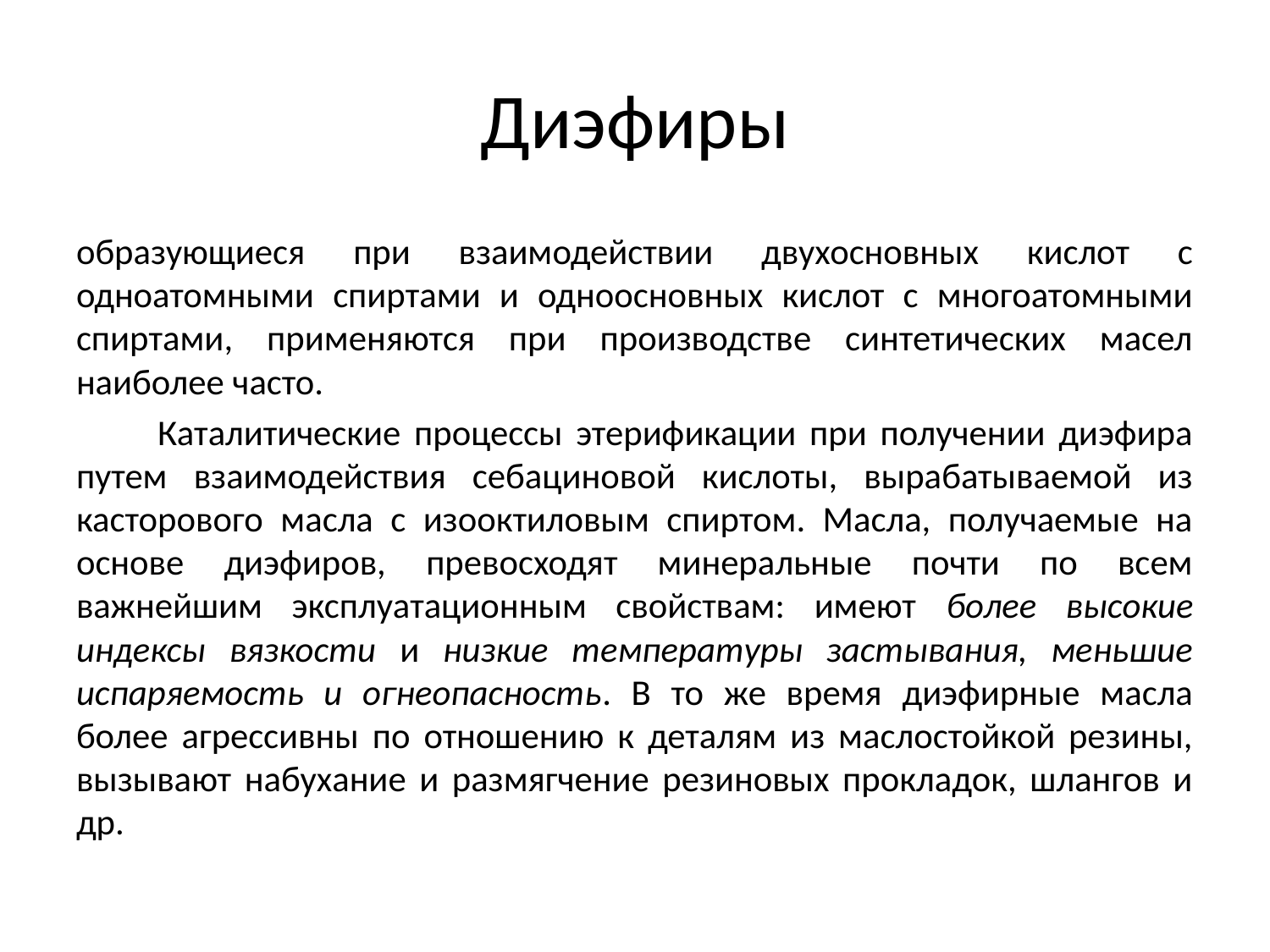

# Диэфиры
образующиеся при взаимодействии двухосновных кислот с одноатомными спиртами и одноосновных кислот с многоатомными спиртами, применяются при производстве синтетических масел наиболее часто.
	Каталитические процессы этерификации при получении диэфира путем взаимодействия себациновой кислоты, вырабатываемой из касторового масла с изооктиловым спиртом. Масла, получаемые на основе диэфиров, превосходят минеральные почти по всем важнейшим эксплуатационным свойствам: имеют более высокие индексы вязкости и низкие температуры застывания, меньшие испаряемость и огнеопасность. В то же время диэфирные масла более агрессивны по отношению к деталям из маслостойкой резины, вызывают набухание и размягчение резиновых прокладок, шлангов и др.